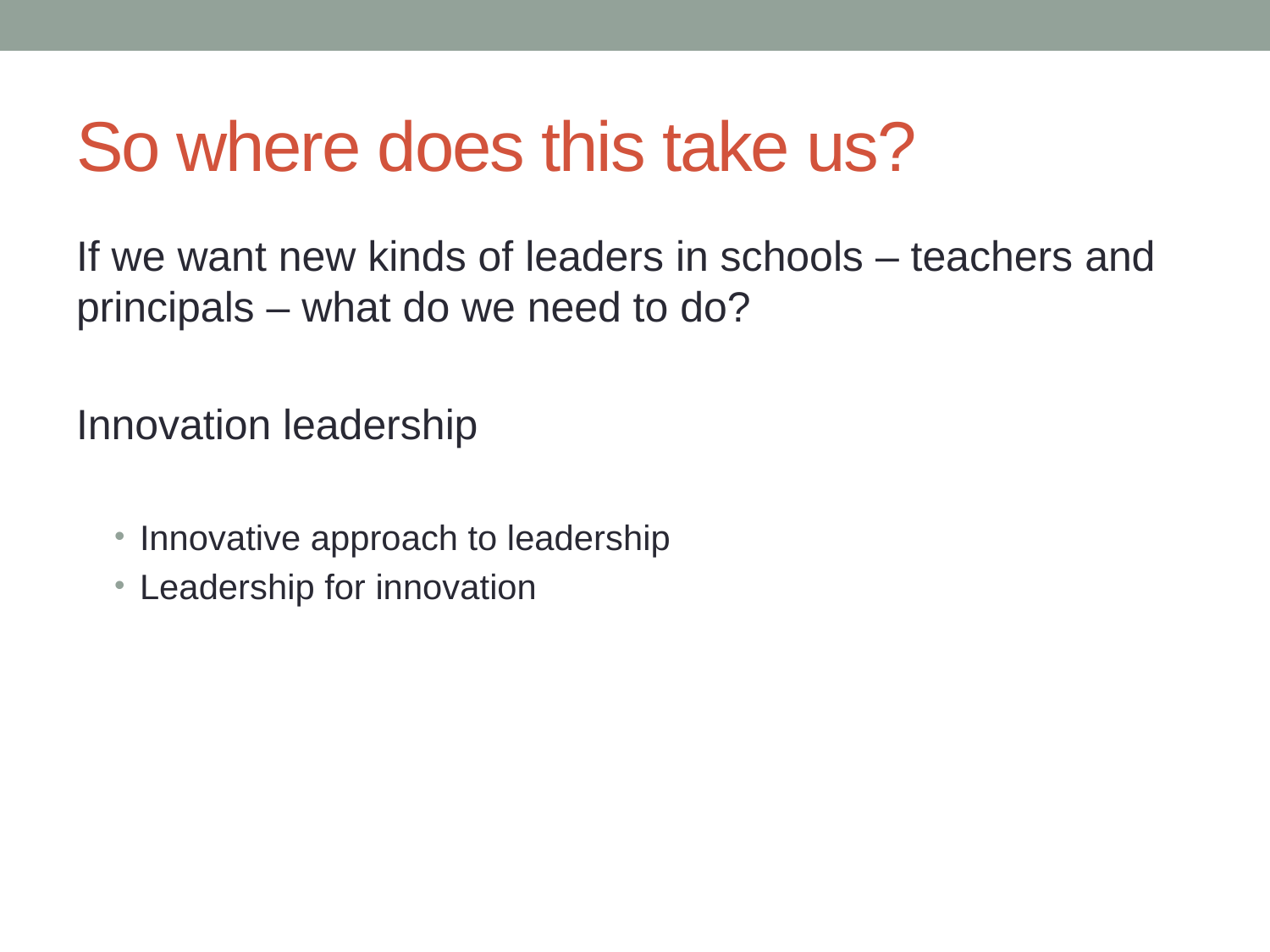

# So where does this take us?
If we want new kinds of leaders in schools – teachers and principals – what do we need to do?

Innovation leadership

Innovative approach to leadership
Leadership for innovation